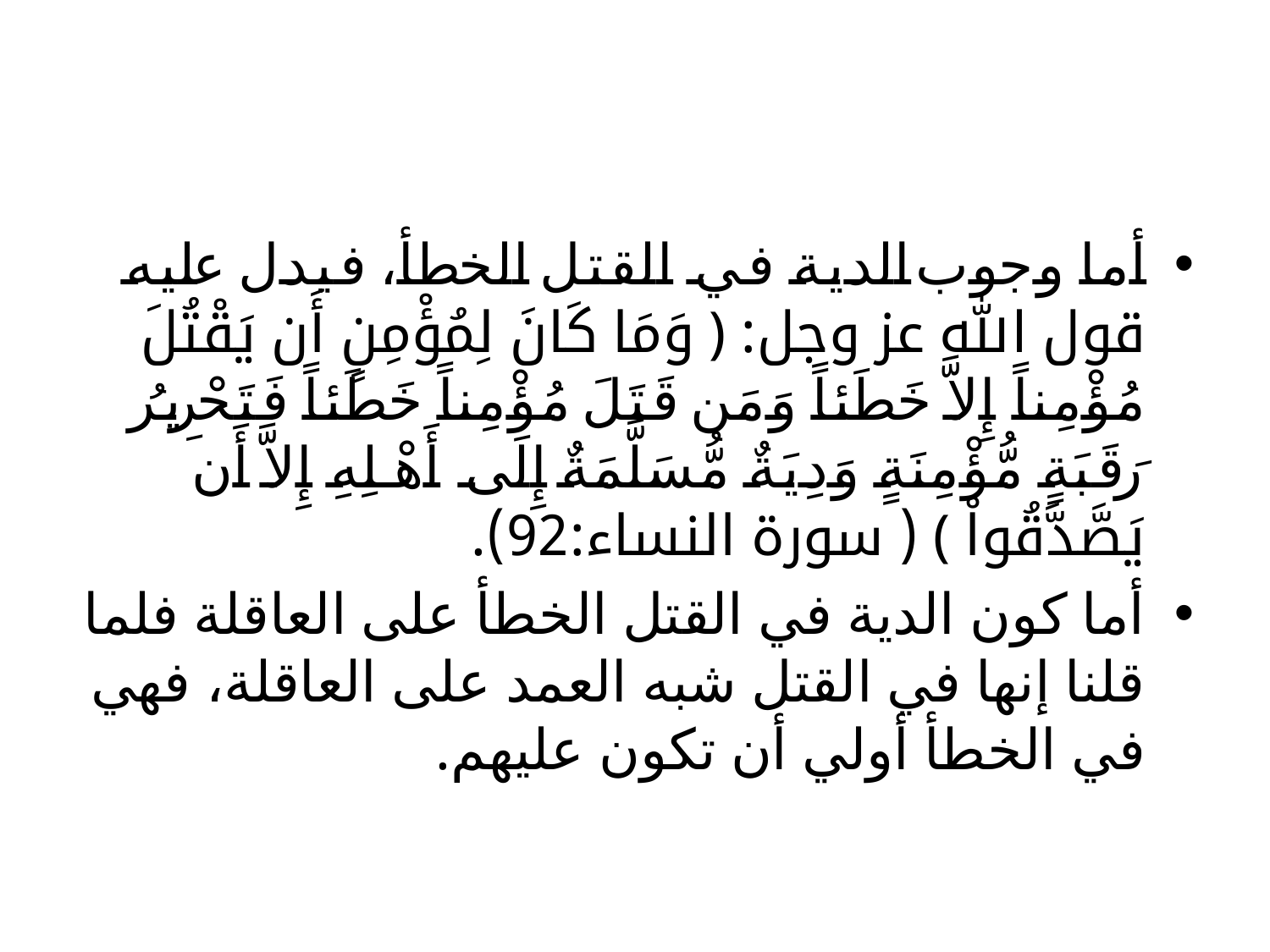

#
أما وجوب الدية في القتل الخطأ، فيدل عليه قول الله عز وجل: ﴿ وَمَا كَانَ لِمُؤْمِنٍ أَن يَقْتُلَ مُؤْمِناً إِلاَّ خَطَئاً وَمَن قَتَلَ مُؤْمِناً خَطَئاً فَتَحْرِيرُ رَقَبَةٍ مُّؤْمِنَةٍ وَدِيَةٌ مُّسَلَّمَةٌ إِلَى أَهْلِهِ إِلاَّ أَن يَصَّدَّقُواْ ﴾ ( سورة النساء:92).
	أما كون الدية في القتل الخطأ على العاقلة فلما قلنا إنها في القتل شبه العمد على العاقلة، فهي في الخطأ أولي أن تكون عليهم.